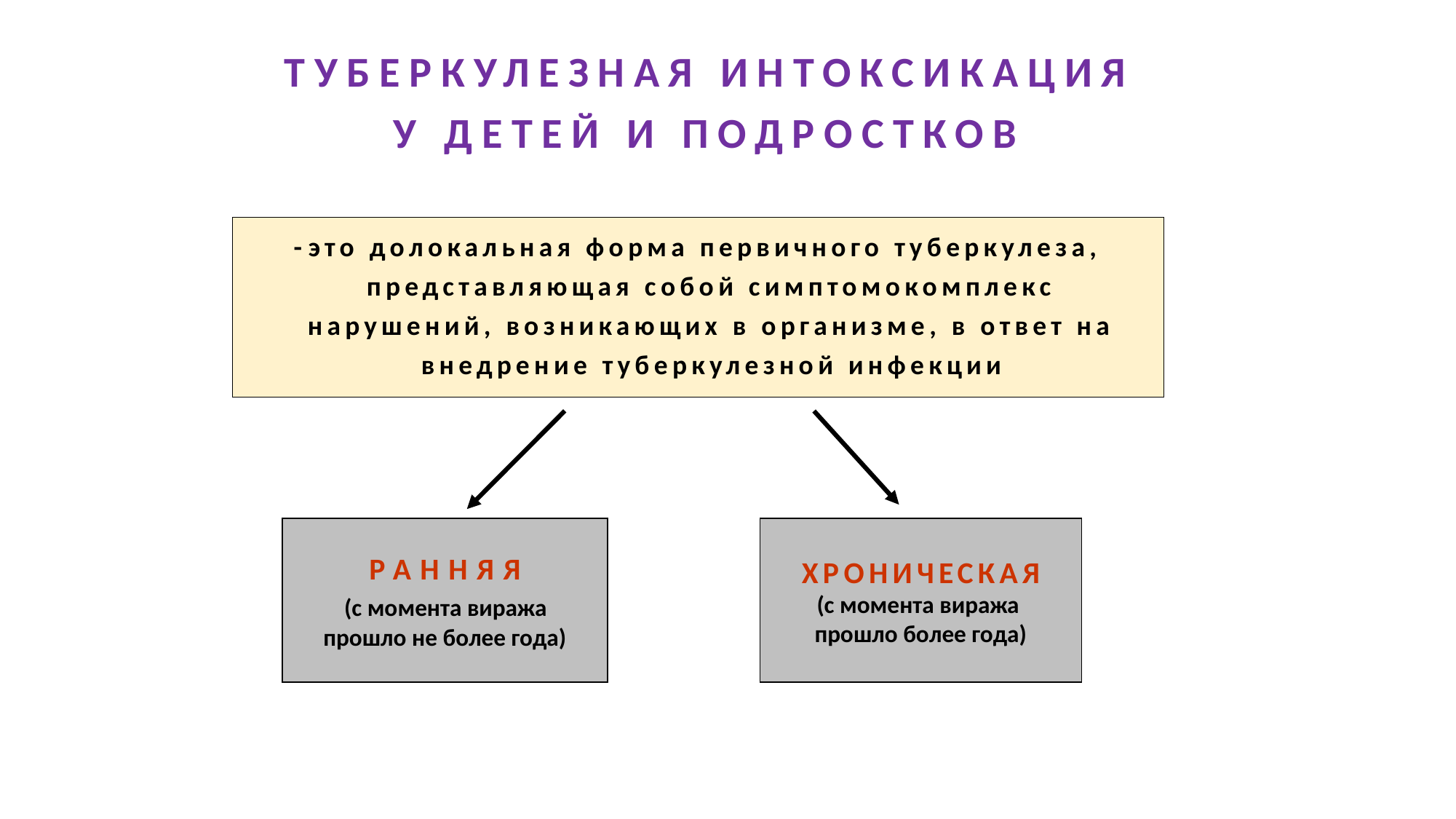

ТУБЕРКУЛЕЗНАЯ ИНТОКСИКАЦИЯ
У ДЕТЕЙ И ПОДРОСТКОВ
- это долокальная форма первичного туберкулеза, представляющая собой симптомокомплекс нарушений, возникающих в организме, в ответ на внедрение туберкулезной инфекции

РАННЯЯ
 (с момента виража
прошло не более года)
ХРОНИЧЕСКАЯ
(с момента виража
прошло более года)